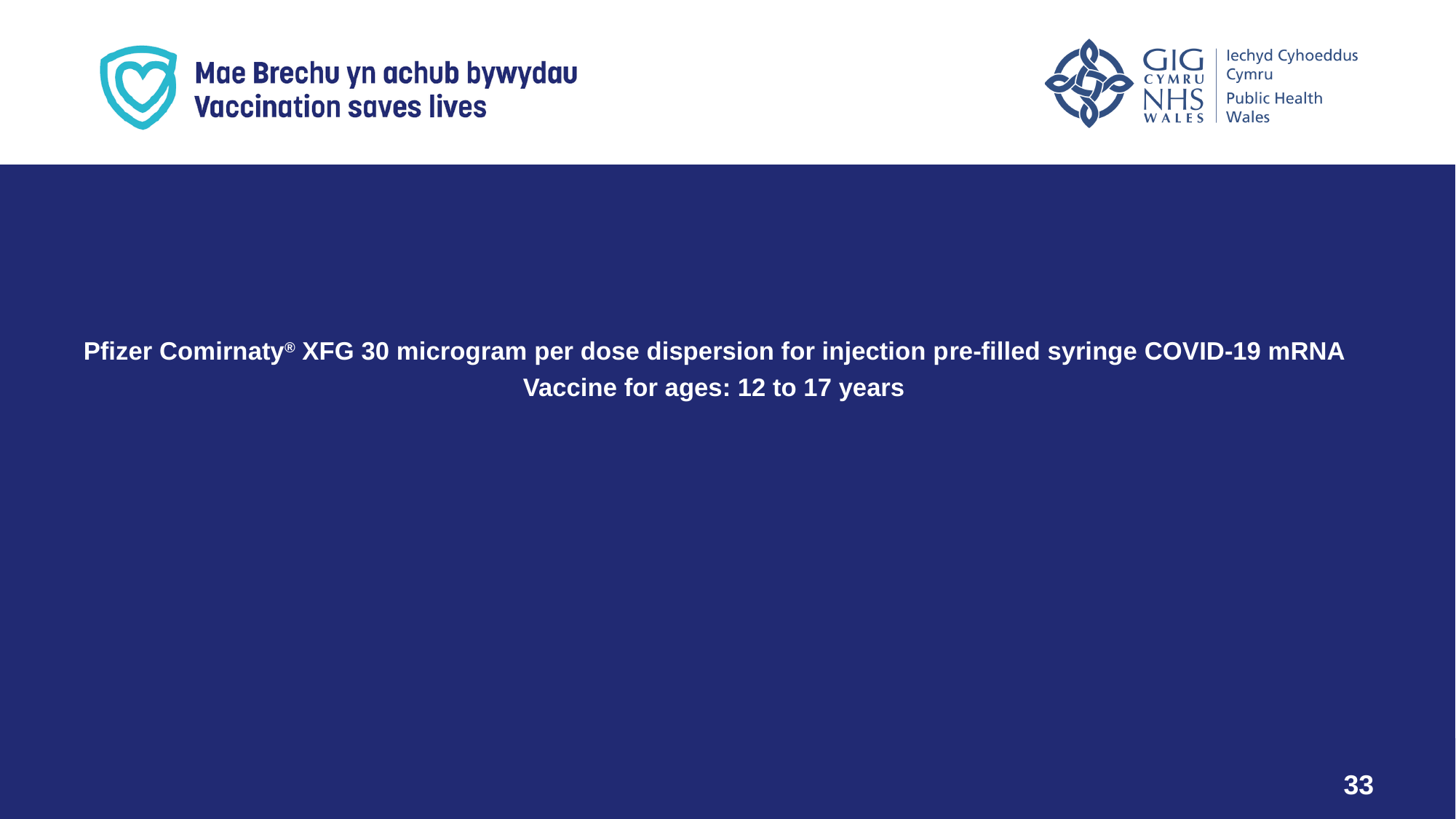

Pfizer Comirnaty® XFG 30 microgram per dose dispersion for injection pre-filled syringe COVID-19 mRNA Vaccine for ages: 12 to 17 years

29
33